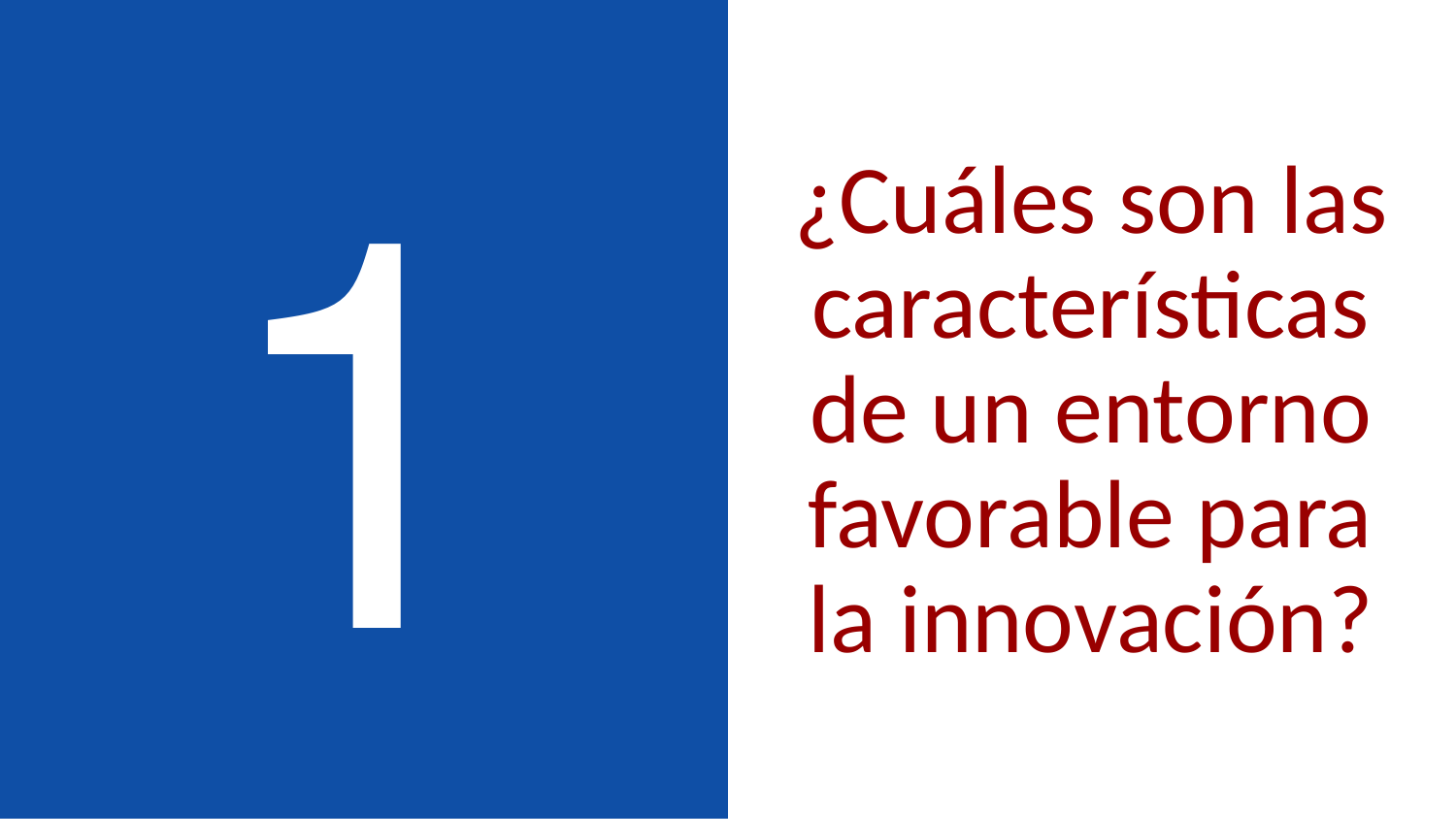

1
# ¿Cuáles son las características de un entorno favorable para la innovación?